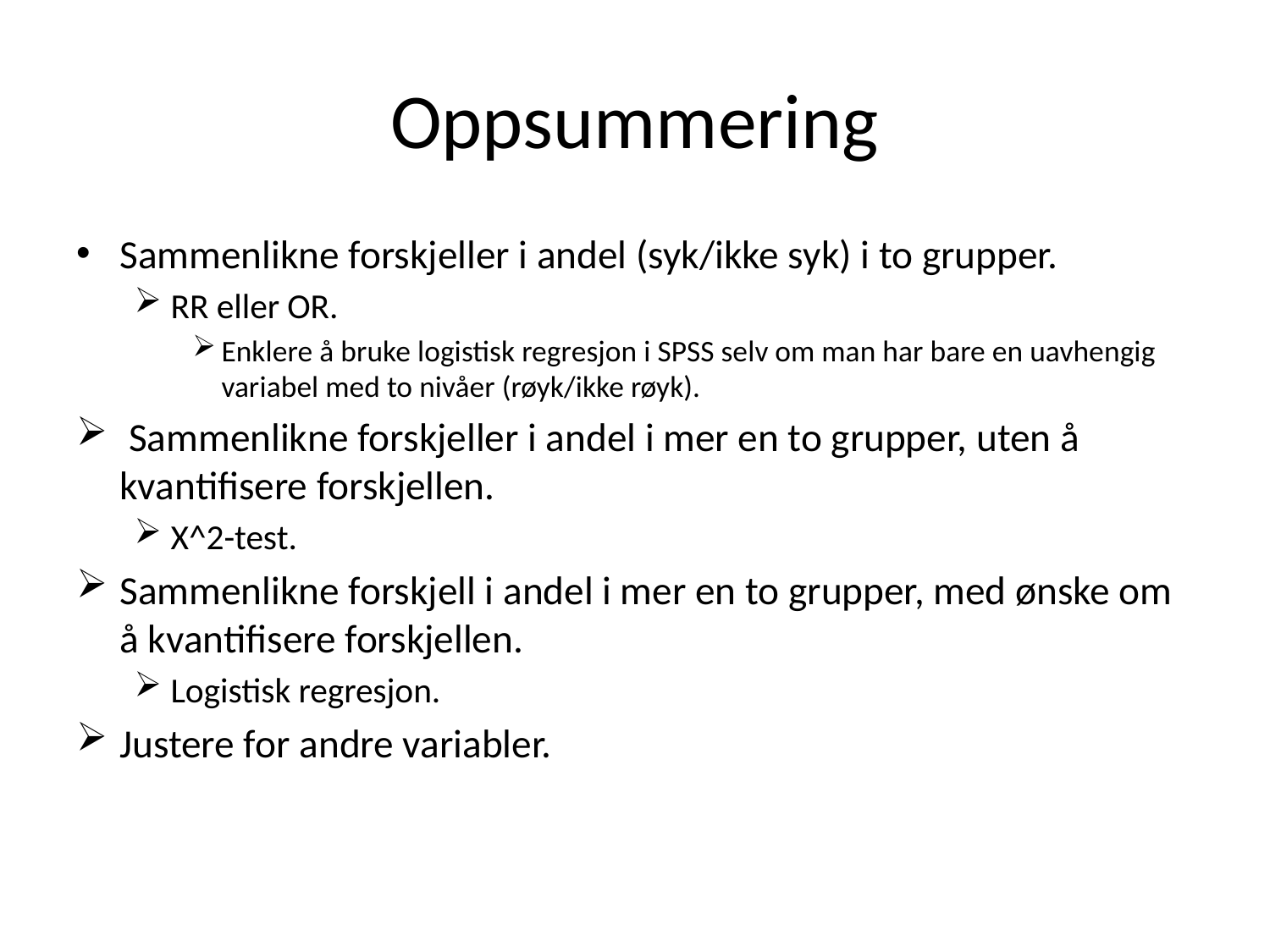

# Oppsummering
Sammenlikne forskjeller i andel (syk/ikke syk) i to grupper.
RR eller OR.
Enklere å bruke logistisk regresjon i SPSS selv om man har bare en uavhengig variabel med to nivåer (røyk/ikke røyk).
 Sammenlikne forskjeller i andel i mer en to grupper, uten å kvantifisere forskjellen.
Χ^2-test.
Sammenlikne forskjell i andel i mer en to grupper, med ønske om å kvantifisere forskjellen.
Logistisk regresjon.
Justere for andre variabler.